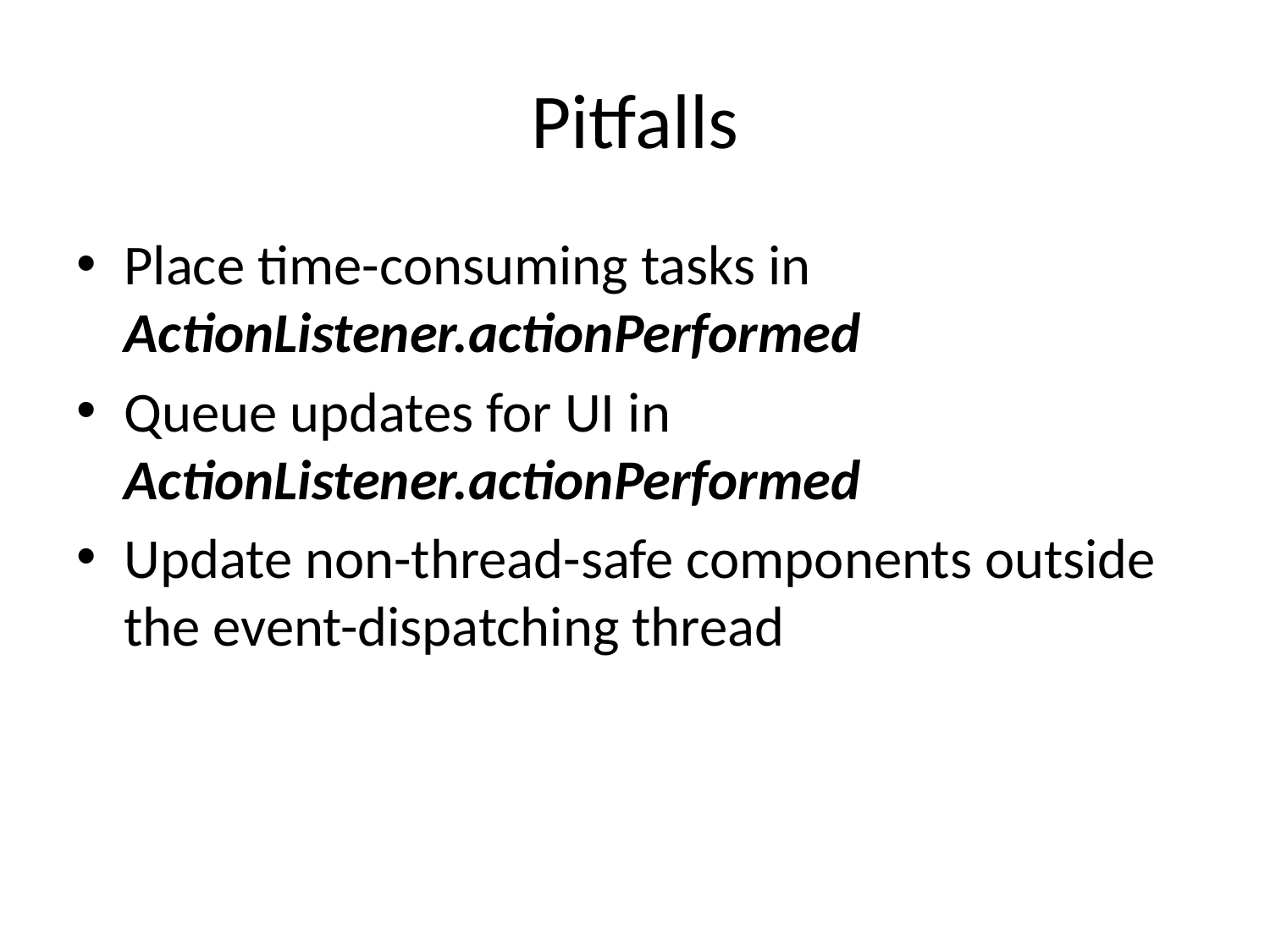

# Pitfalls
Place time-consuming tasks in ActionListener.actionPerformed
Queue updates for UI in ActionListener.actionPerformed
Update non-thread-safe components outside the event-dispatching thread